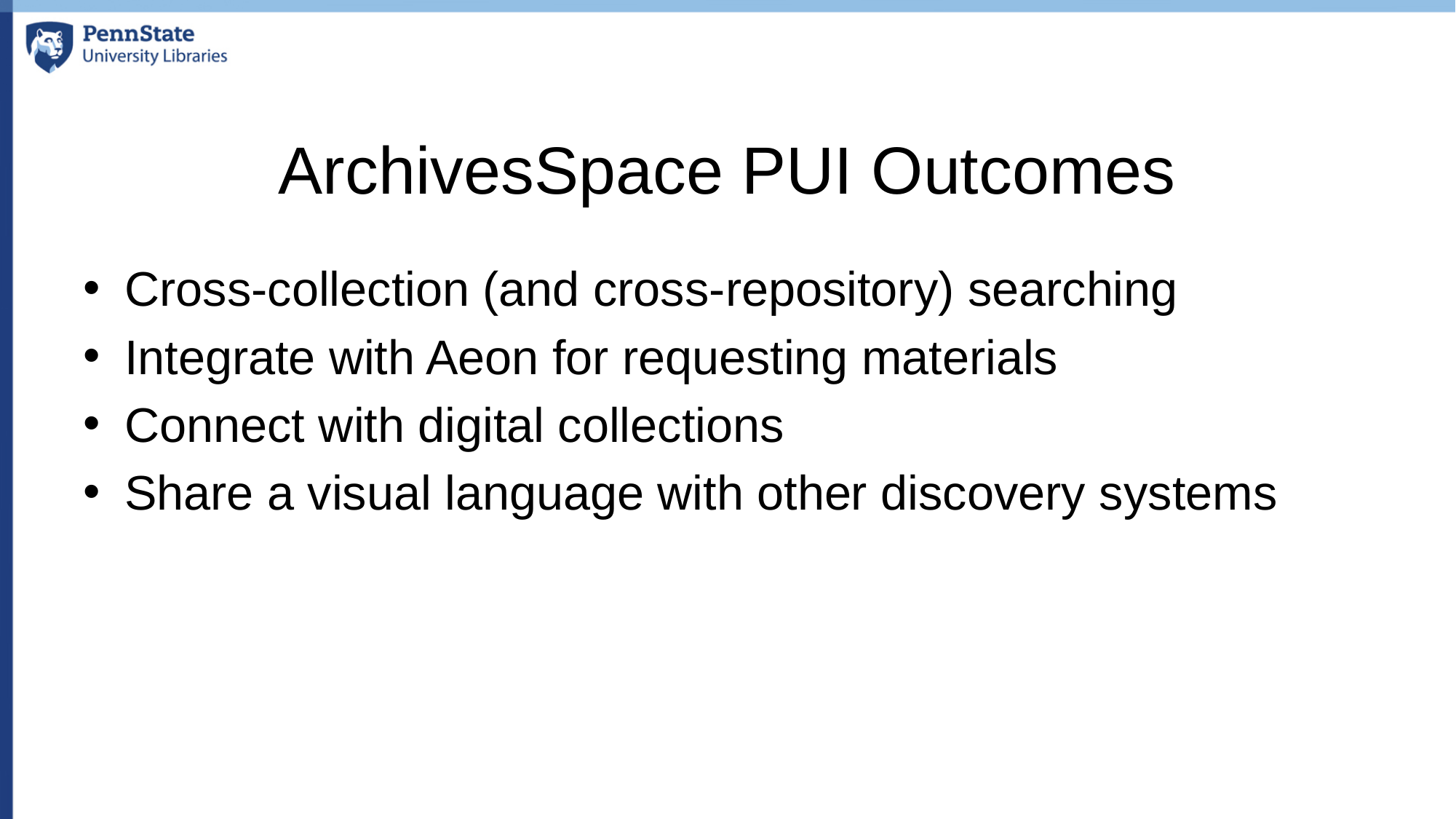

# ArchivesSpace PUI Outcomes
Cross-collection (and cross-repository) searching
Integrate with Aeon for requesting materials
Connect with digital collections
Share a visual language with other discovery systems